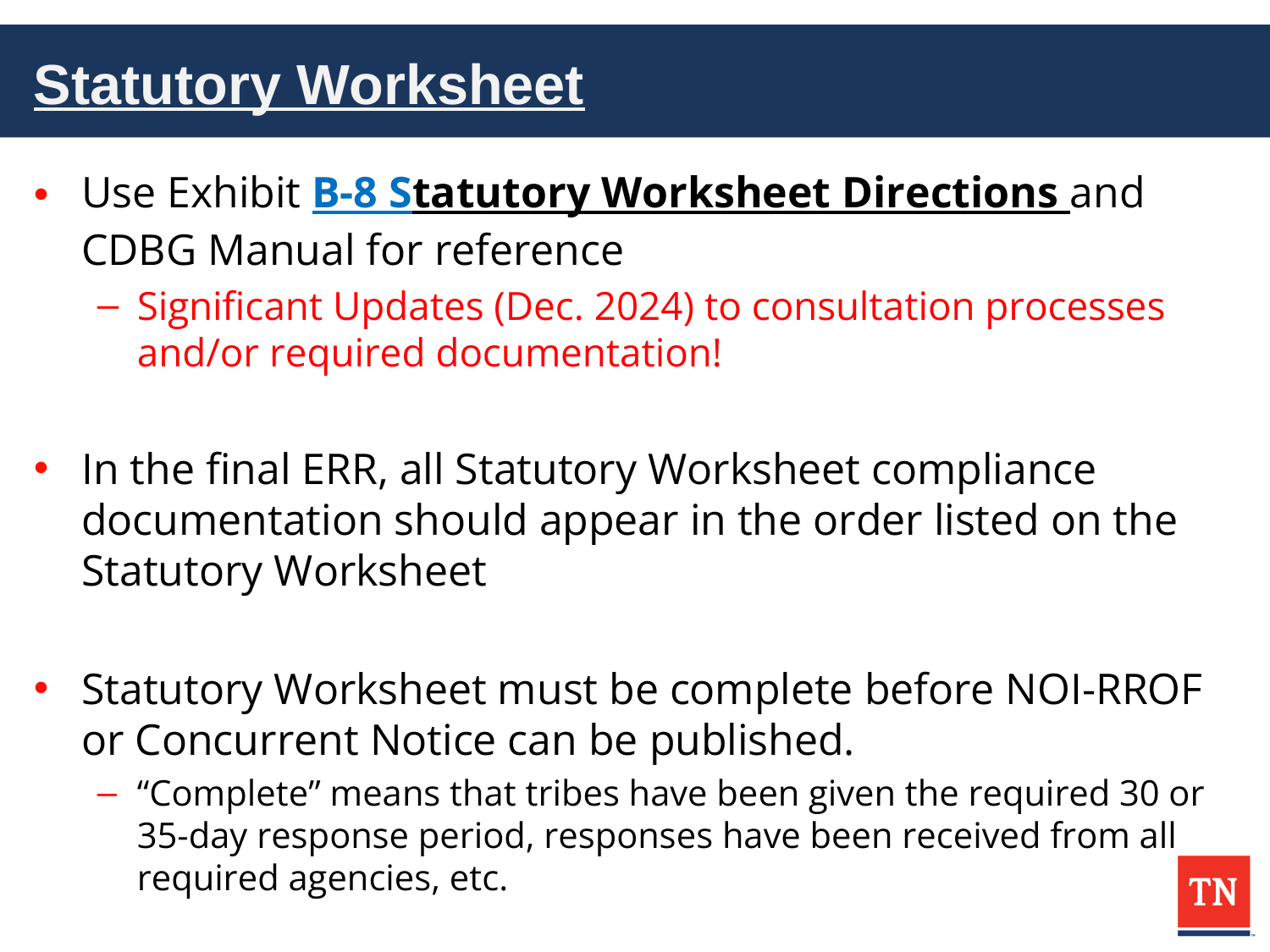

# Statutory Worksheet
Use Exhibit B-8 Statutory Worksheet Directions and CDBG Manual for reference
Significant Updates (Dec. 2024) to consultation processes and/or required documentation!

In the final ERR, all Statutory Worksheet compliance documentation should appear in the order listed on the Statutory Worksheet

Statutory Worksheet must be complete before NOI-RROF or Concurrent Notice can be published.
“Complete” means that tribes have been given the required 30 or 35-day response period, responses have been received from all required agencies, etc.